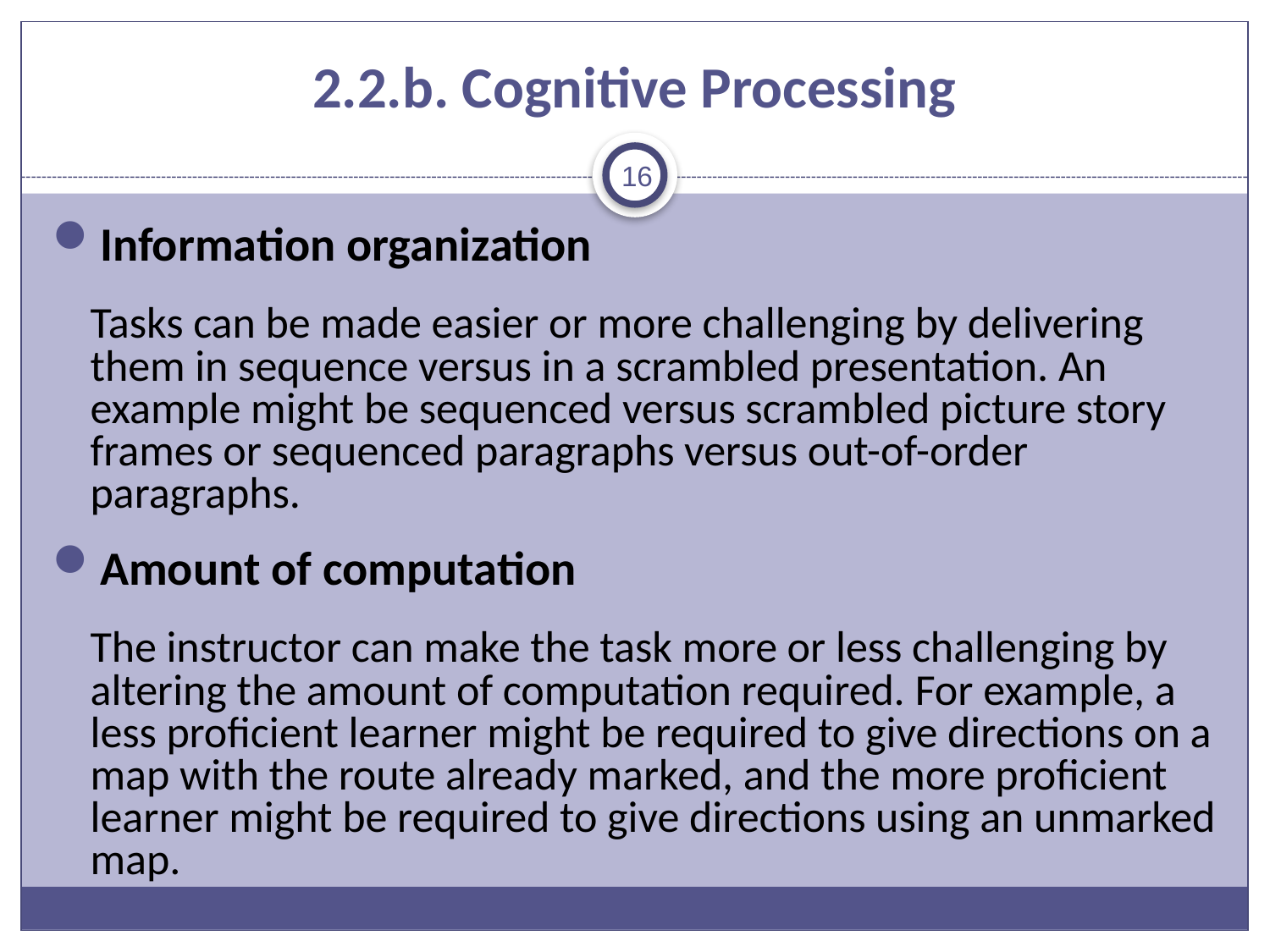

# 2.2.b. Cognitive Processing
16
Information organization
	Tasks can be made easier or more challenging by delivering them in sequence versus in a scrambled presentation. An example might be sequenced versus scrambled picture story frames or sequenced paragraphs versus out-of-order paragraphs.
Amount of computation
	The instructor can make the task more or less challenging by altering the amount of computation required. For example, a less proficient learner might be required to give directions on a map with the route already marked, and the more proficient learner might be required to give directions using an unmarked map.